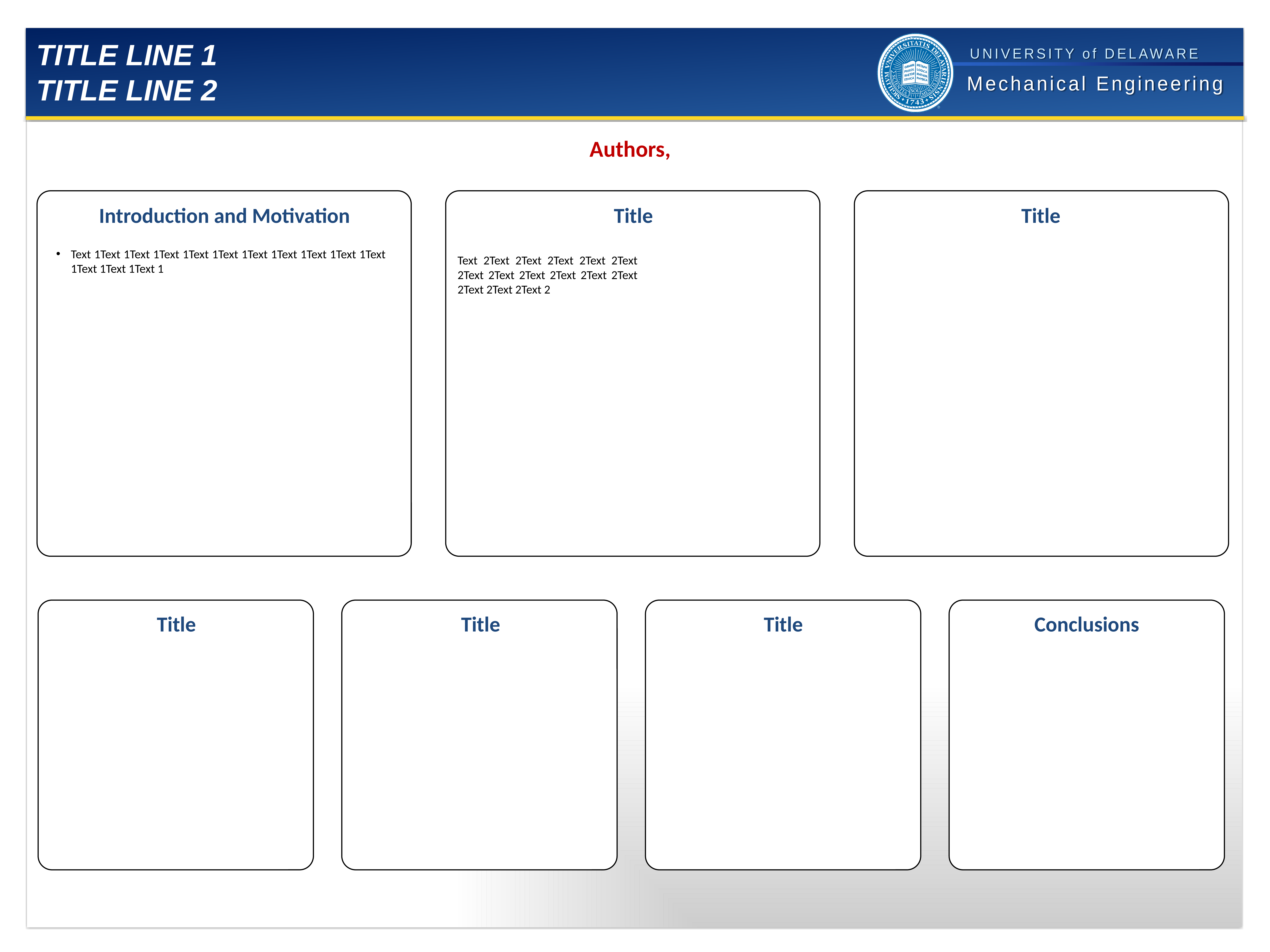

TITLE LINE 1
TITLE LINE 2
Authors,
Introduction and Motivation
Title
Title
Text 1Text 1Text 1Text 1Text 1Text 1Text 1Text 1Text 1Text 1Text 1Text 1Text 1Text 1
Text 2Text 2Text 2Text 2Text 2Text 2Text 2Text 2Text 2Text 2Text 2Text 2Text 2Text 2Text 2
Title
Title
Title
Conclusions